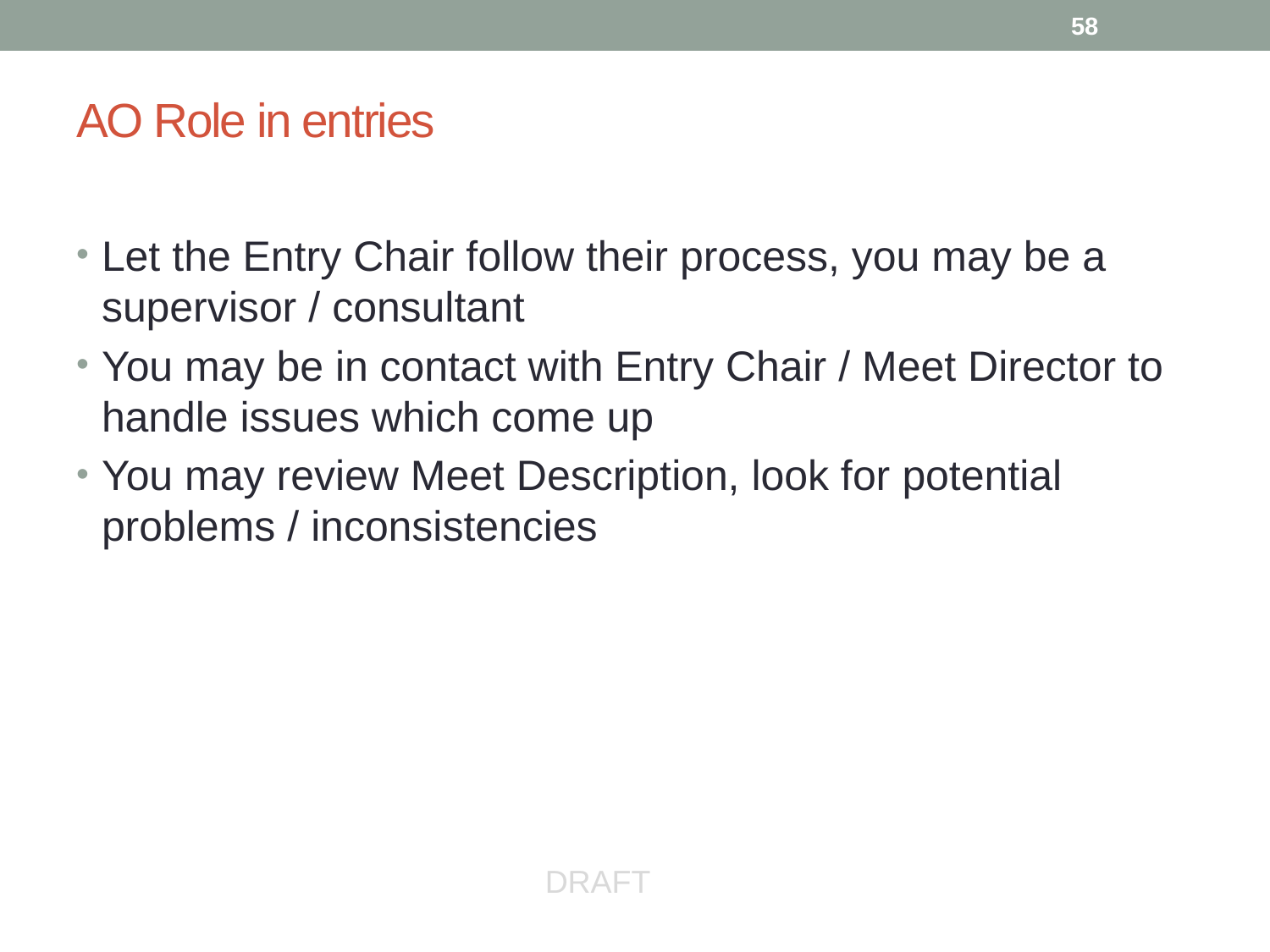

58
# AO Role in entries
Let the Entry Chair follow their process, you may be a supervisor / consultant
You may be in contact with Entry Chair / Meet Director to handle issues which come up
You may review Meet Description, look for potential problems / inconsistencies